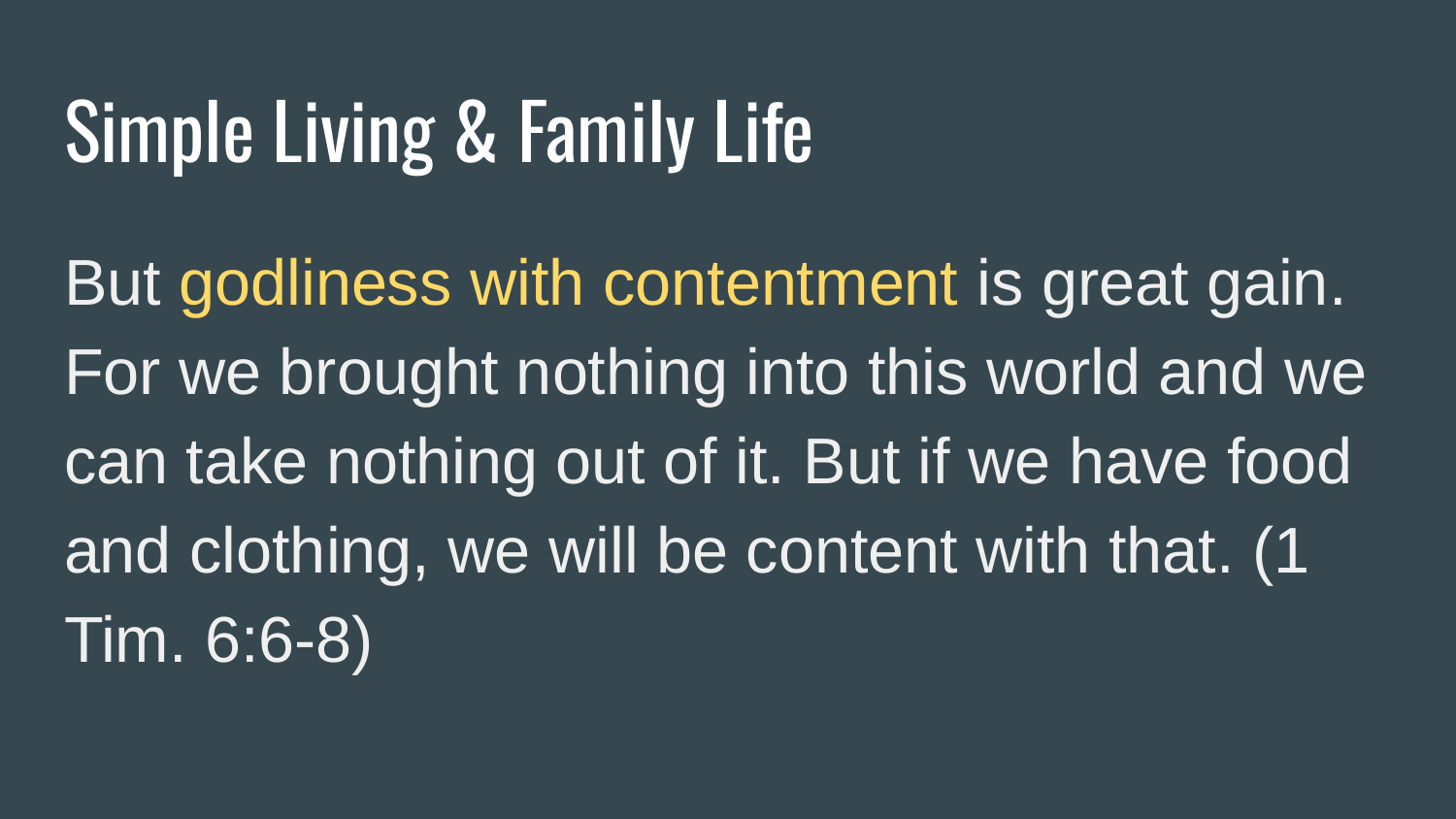

# Simple Living & Family Life
But godliness with contentment is great gain. For we brought nothing into this world and we can take nothing out of it. But if we have food and clothing, we will be content with that. (1 Tim. 6:6-8)